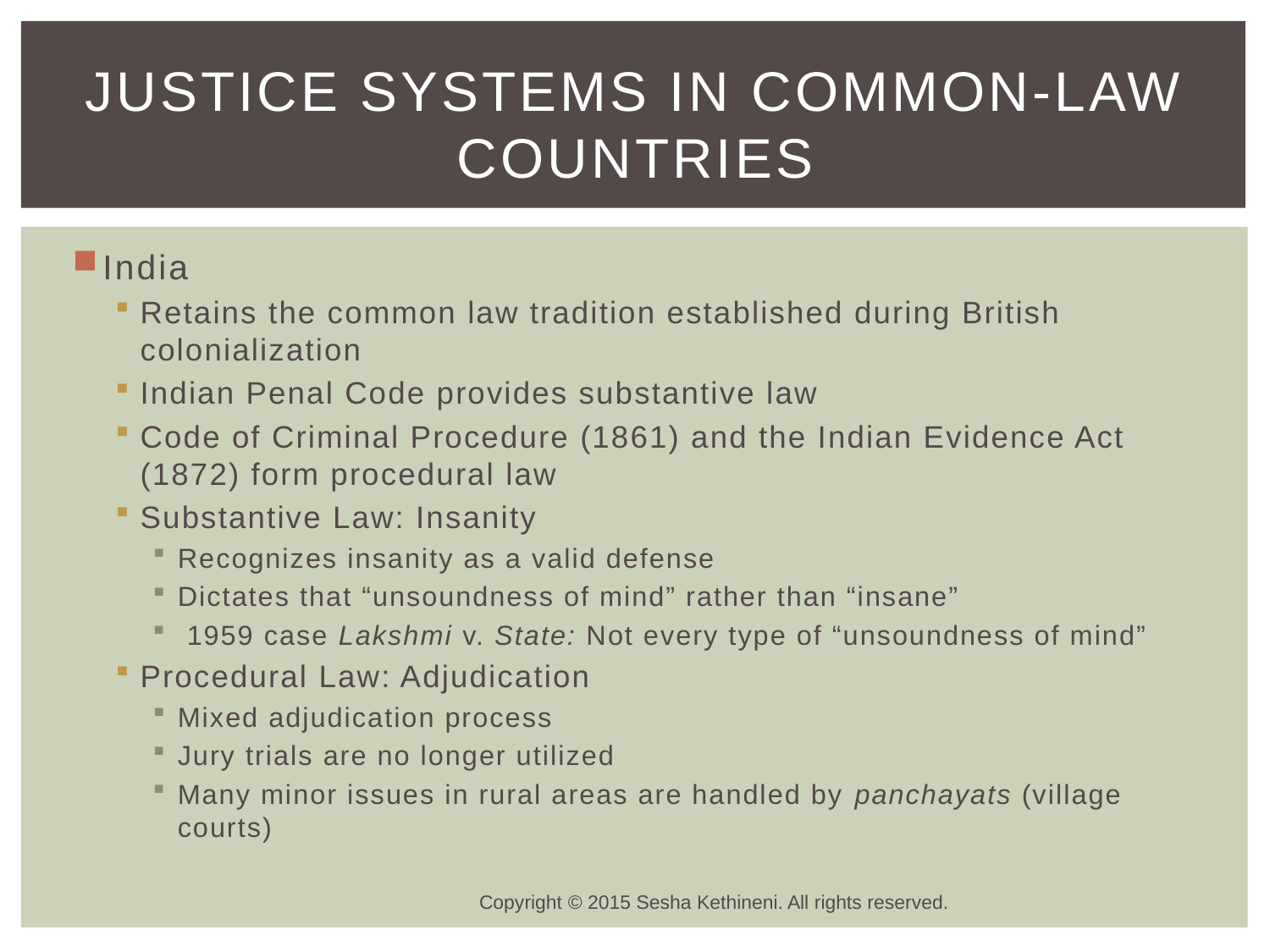

# Justice Systems in Common-Law Countries
India
Retains the common law tradition established during British colonialization
Indian Penal Code provides substantive law
Code of Criminal Procedure (1861) and the Indian Evidence Act (1872) form procedural law
Substantive Law: Insanity
Recognizes insanity as a valid defense
Dictates that “unsoundness of mind” rather than “insane”
 1959 case Lakshmi v. State: Not every type of “unsoundness of mind”
Procedural Law: Adjudication
Mixed adjudication process
Jury trials are no longer utilized
Many minor issues in rural areas are handled by panchayats (village courts)
Copyright © 2015 Sesha Kethineni. All rights reserved.